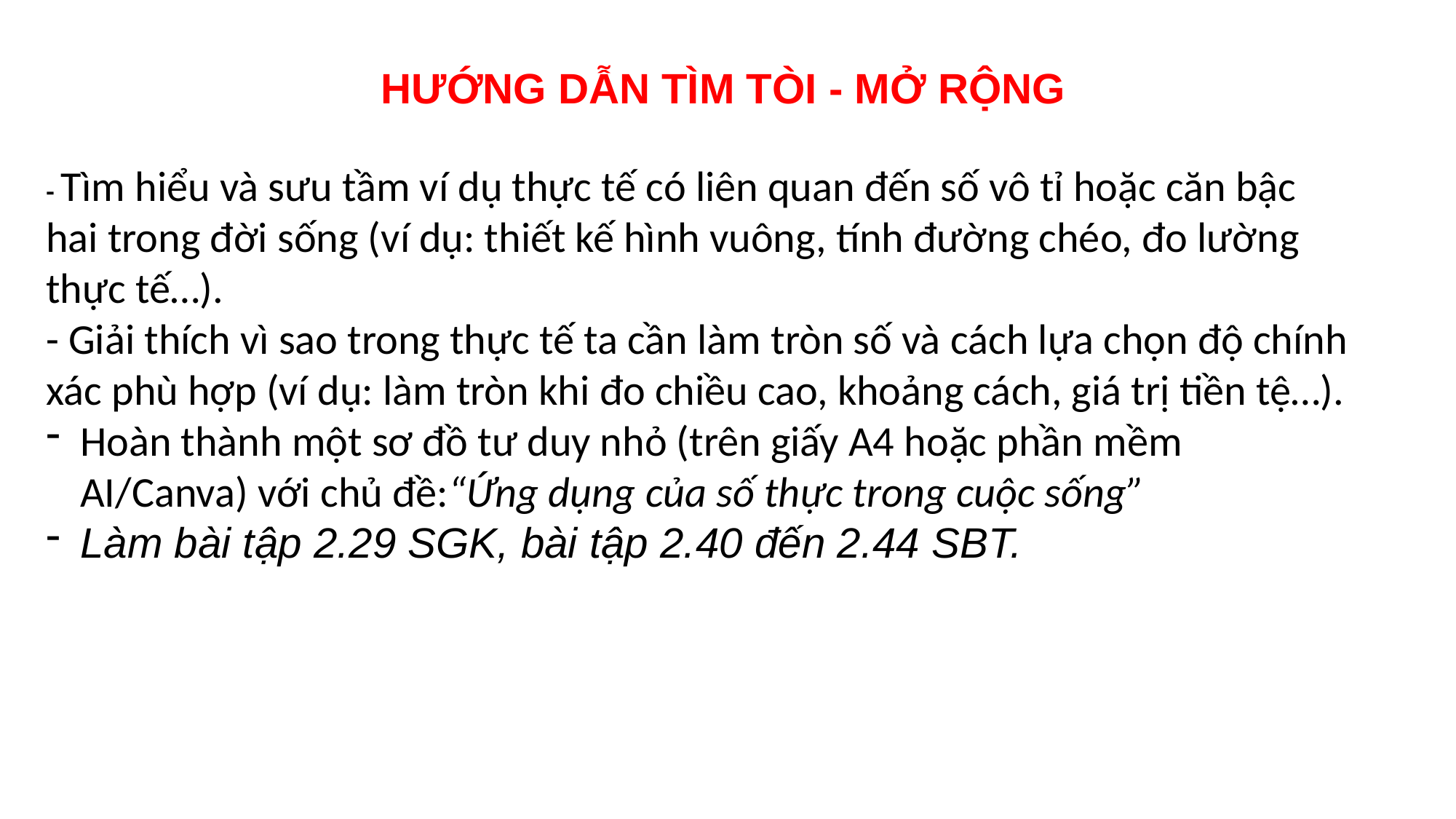

HƯỚNG DẪN TÌM TÒI - MỞ RỘNG

- Tìm hiểu và sưu tầm ví dụ thực tế có liên quan đến số vô tỉ hoặc căn bậc hai trong đời sống (ví dụ: thiết kế hình vuông, tính đường chéo, đo lường thực tế…).
- Giải thích vì sao trong thực tế ta cần làm tròn số và cách lựa chọn độ chính xác phù hợp (ví dụ: làm tròn khi đo chiều cao, khoảng cách, giá trị tiền tệ…).
Hoàn thành một sơ đồ tư duy nhỏ (trên giấy A4 hoặc phần mềm AI/Canva) với chủ đề:“Ứng dụng của số thực trong cuộc sống”
Làm bài tập 2.29 SGK, bài tập 2.40 đến 2.44 SBT.